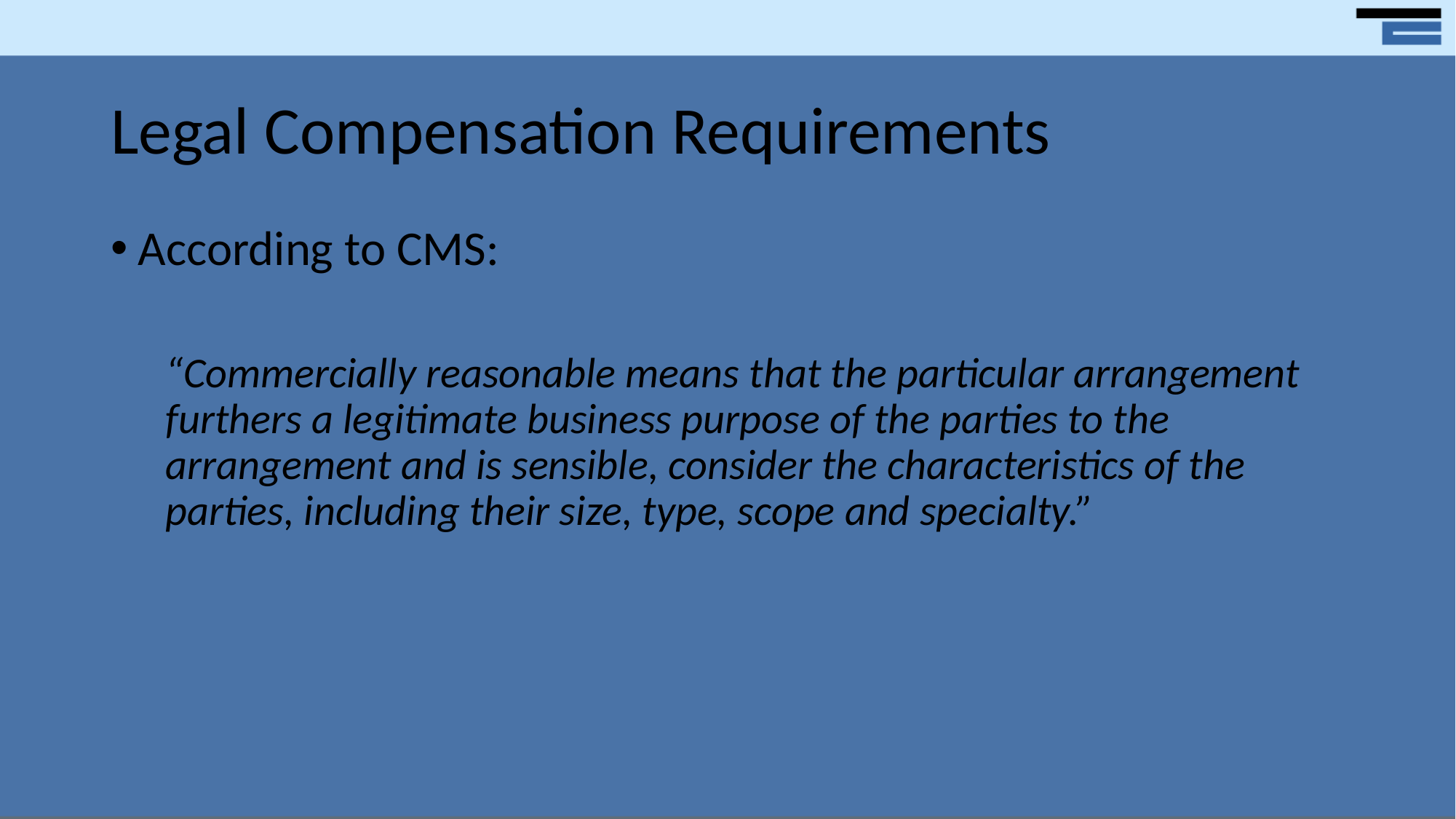

# Legal Compensation Requirements
According to CMS:

“Commercially reasonable means that the particular arrangement furthers a legitimate business purpose of the parties to the arrangement and is sensible, consider the characteristics of the parties, including their size, type, scope and specialty.”